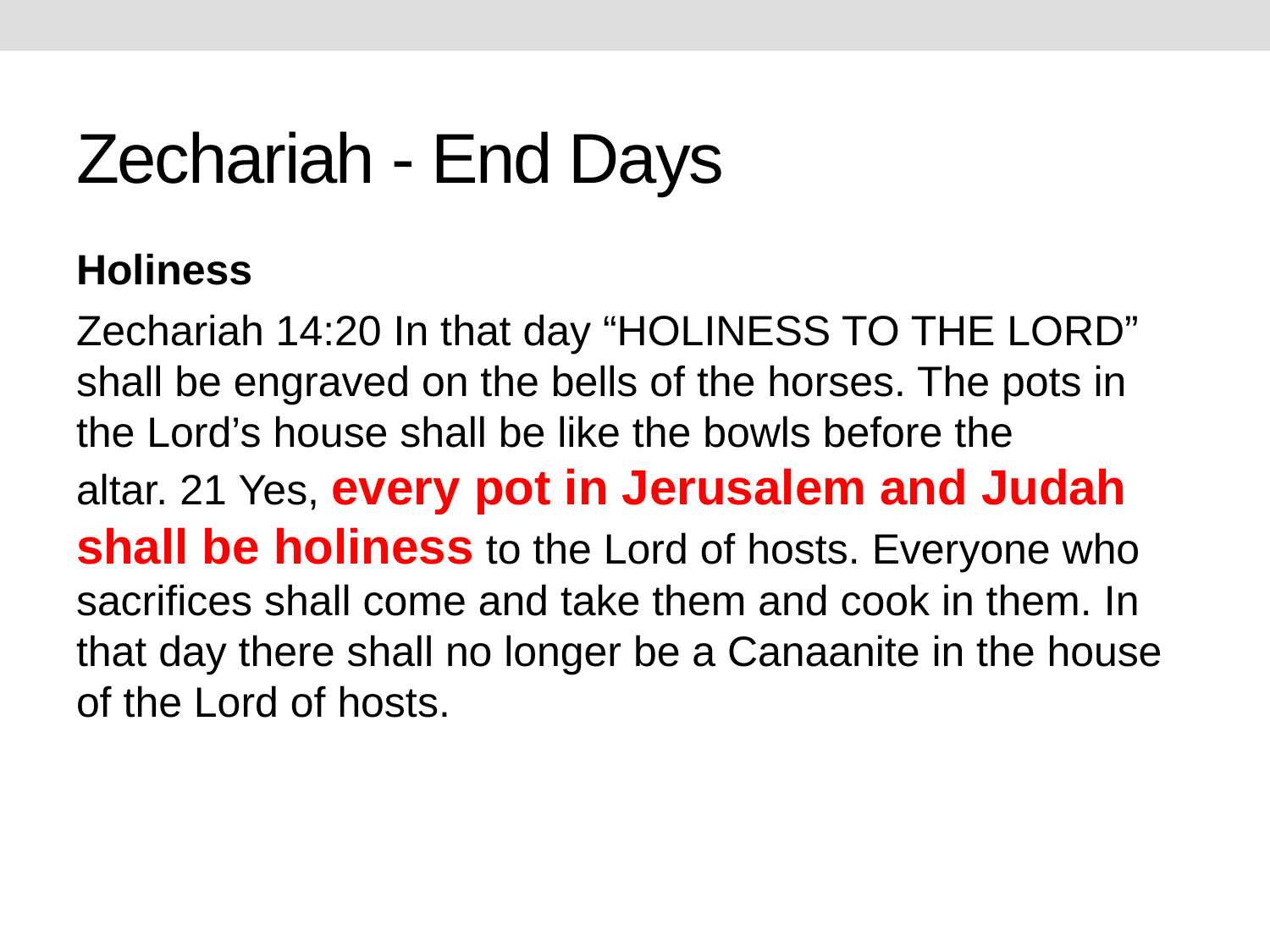

# Zechariah - End Days
Holiness
Zechariah 14:20 In that day “HOLINESS TO THE LORD” shall be engraved on the bells of the horses. The pots in the Lord’s house shall be like the bowls before the altar. 21 Yes, every pot in Jerusalem and Judah shall be holiness to the Lord of hosts. Everyone who sacrifices shall come and take them and cook in them. In that day there shall no longer be a Canaanite in the house of the Lord of hosts.